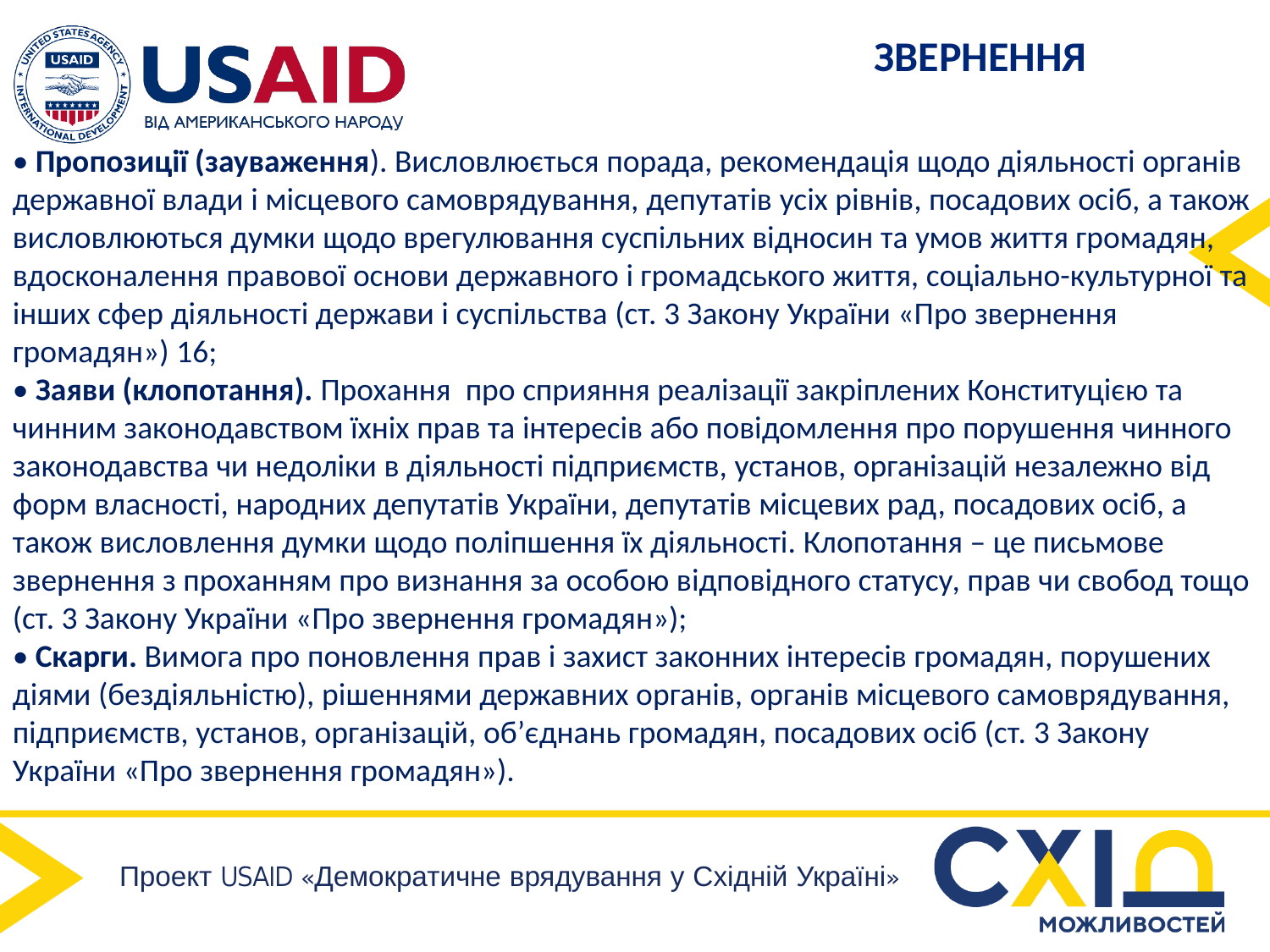

ЗВЕРНЕННЯ
• Пропозиції (зауваження). Висловлюється порада, рекомендація щодо діяльності органів державної влади і місцевого самоврядування, депутатів усіх рівнів, посадових осіб, а також висловлюються думки щодо врегулювання суспільних відносин та умов життя громадян, вдосконалення правової основи державного і громадського життя, соціально-культурної та інших сфер діяльності держави і суспільства (ст. 3 Закону України «Про звернення громадян») 16;
• Заяви (клопотання). Прохання  про сприяння реалізації закріплених Конституцією та чинним законодавством їхніх прав та інтересів або повідомлення про порушення чинного законодавства чи недоліки в діяльності підприємств, установ, організацій незалежно від форм власності, народних депутатів України, депутатів місцевих рад, посадових осіб, а також висловлення думки щодо поліпшення їх діяльності. Клопотання – це письмове звернення з проханням про визнання за особою відповідного статусу, прав чи свобод тощо (ст. 3 Закону України «Про звернення громадян»);
• Скарги. Вимога про поновлення прав і захист законних інтересів громадян, порушених діями (бездіяльністю), рішеннями державних органів, органів місцевого самоврядування, підприємств, установ, організацій, об’єднань громадян, посадових осіб (ст. 3 Закону України «Про звернення громадян»).

Проект USAID «Демократичне врядування у Східній Україні»